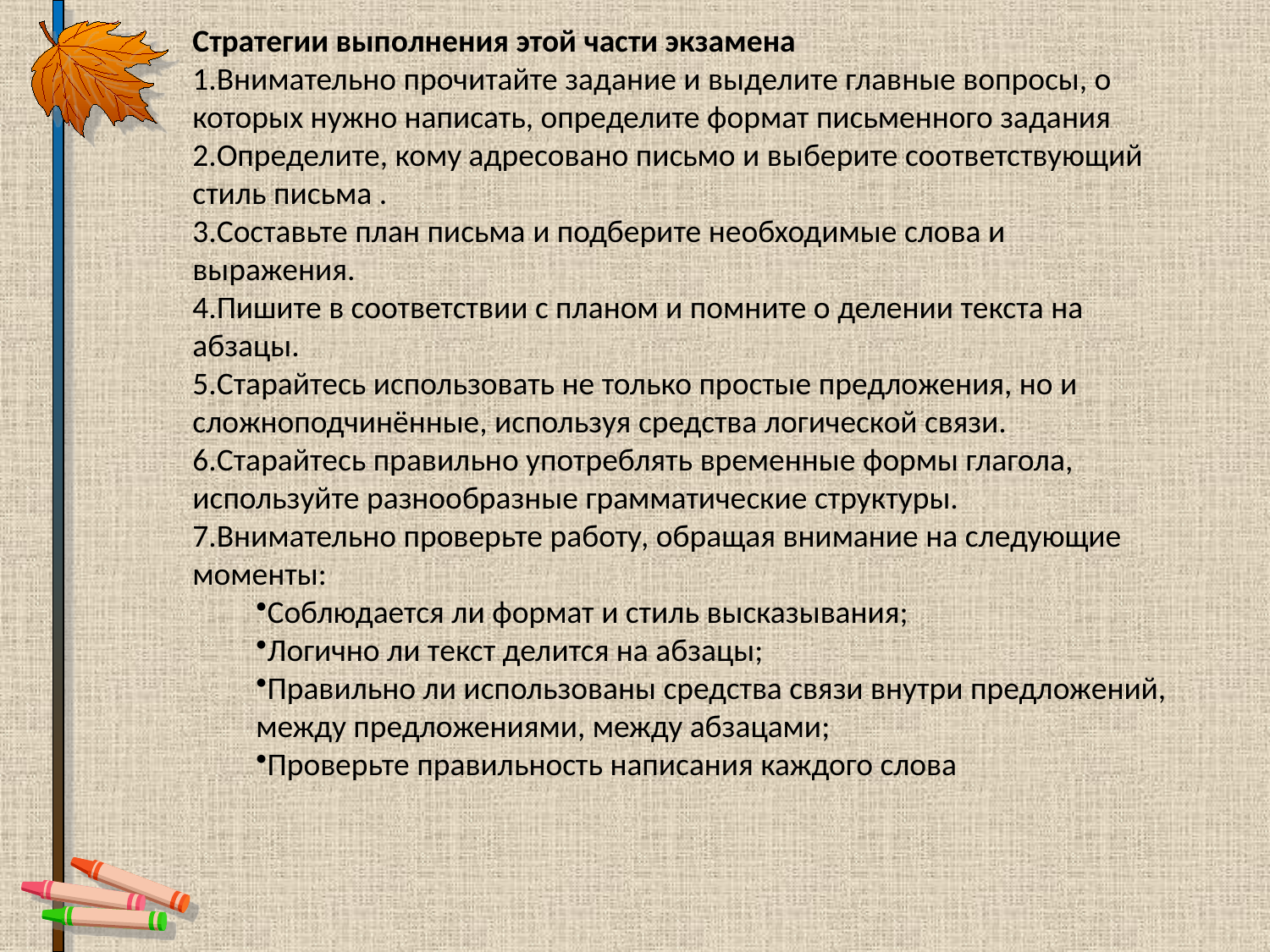

Стратегии выполнения этой части экзамена
Внимательно прочитайте задание и выделите главные вопросы, о которых нужно написать, определите формат письменного задания
Определите, кому адресовано письмо и выберите соответствующий стиль письма .
Составьте план письма и подберите необходимые слова и выражения.
Пишите в соответствии с планом и помните о делении текста на абзацы.
Старайтесь использовать не только простые предложения, но и сложноподчинённые, используя средства логической связи.
Старайтесь правильно употреблять временные формы глагола, используйте разнообразные грамматические структуры.
Внимательно проверьте работу, обращая внимание на следующие моменты:
Соблюдается ли формат и стиль высказывания;
Логично ли текст делится на абзацы;
Правильно ли использованы средства связи внутри предложений, между предложениями, между абзацами;
Проверьте правильность написания каждого слова